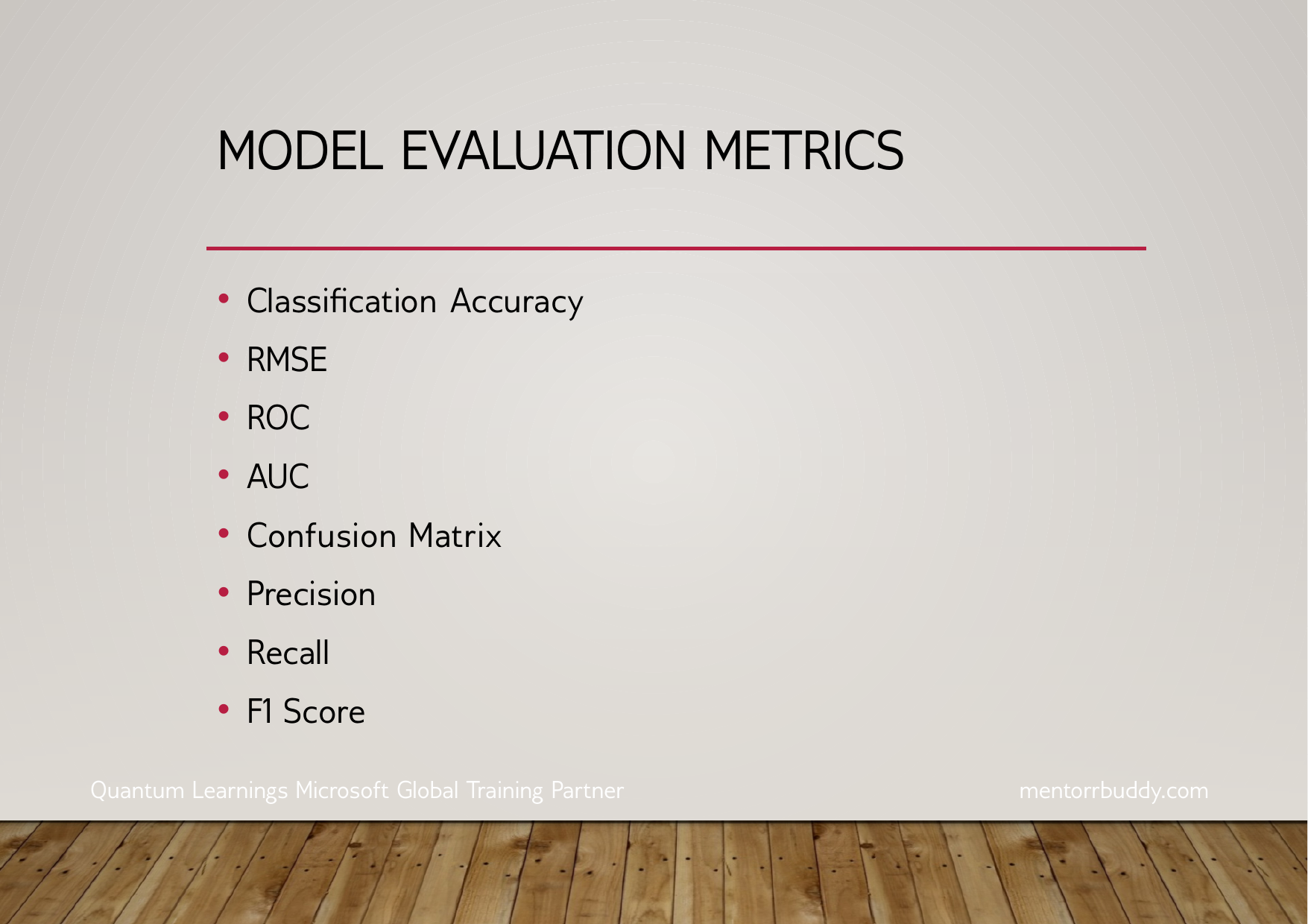

# MODEL EVALUATION METRICS

Classification Accuracy
RMSE
ROC
AUC
Confusion Matrix
Precision
Recall
F1 Score

Quantum Learnings Microsoft Global Training Partner	mentorrbuddy.com